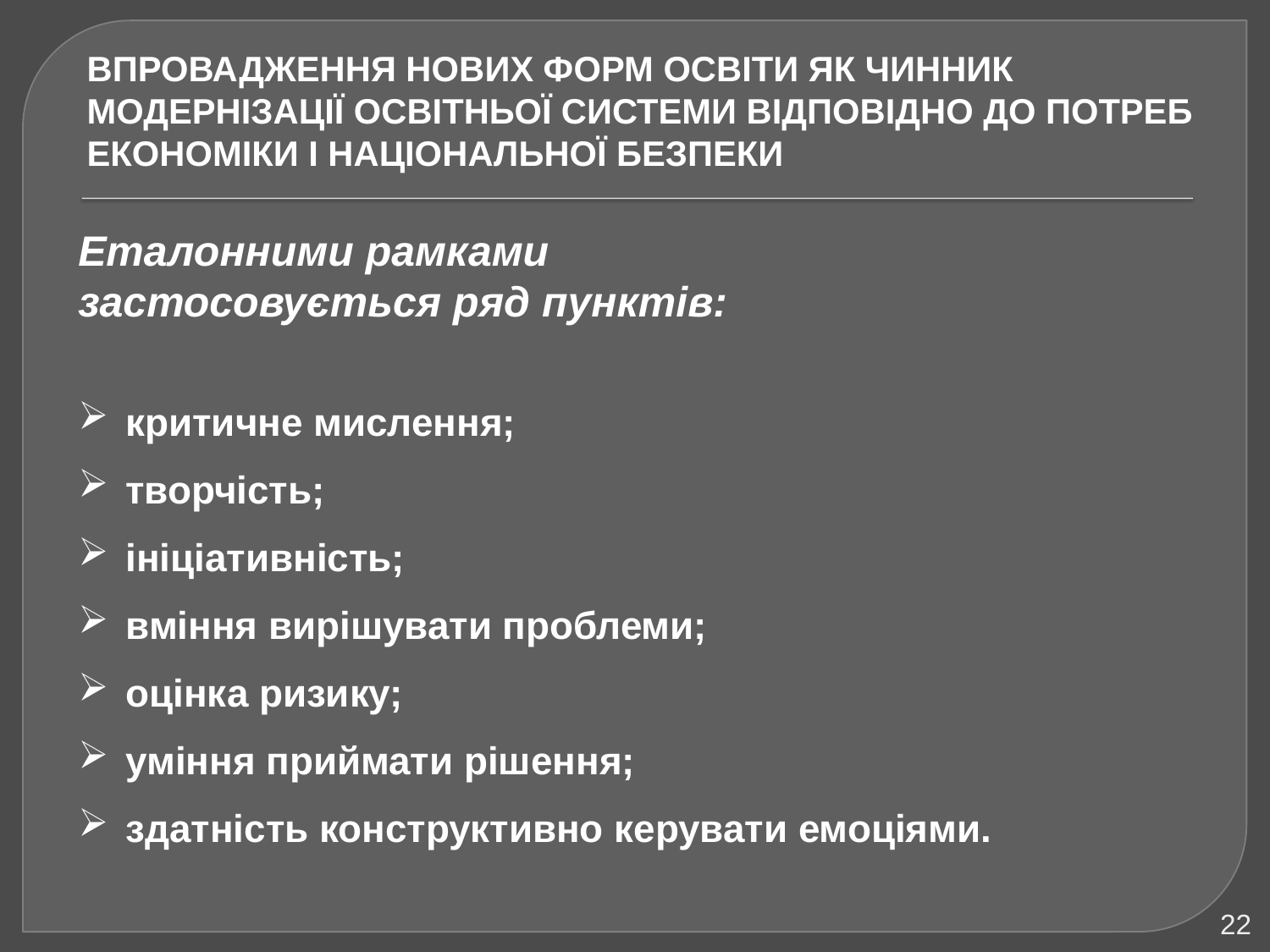

# ВПРОВАДЖЕННЯ НОВИХ ФОРМ ОСВІТИ ЯК ЧИННИК МОДЕРНІЗАЦІЇ ОСВІТНЬОЇ СИСТЕМИ ВІДПОВІДНО ДО ПОТРЕБ ЕКОНОМІКИ І НАЦІОНАЛЬНОЇ БЕЗПЕКИ
Еталонними рамками
застосовується ряд пунктів:

критичне мислення;
творчість;
ініціативність;
вміння вирішувати проблеми;
оцінка ризику;
уміння приймати рішення;
здатність конструктивно керувати емоціями.

22